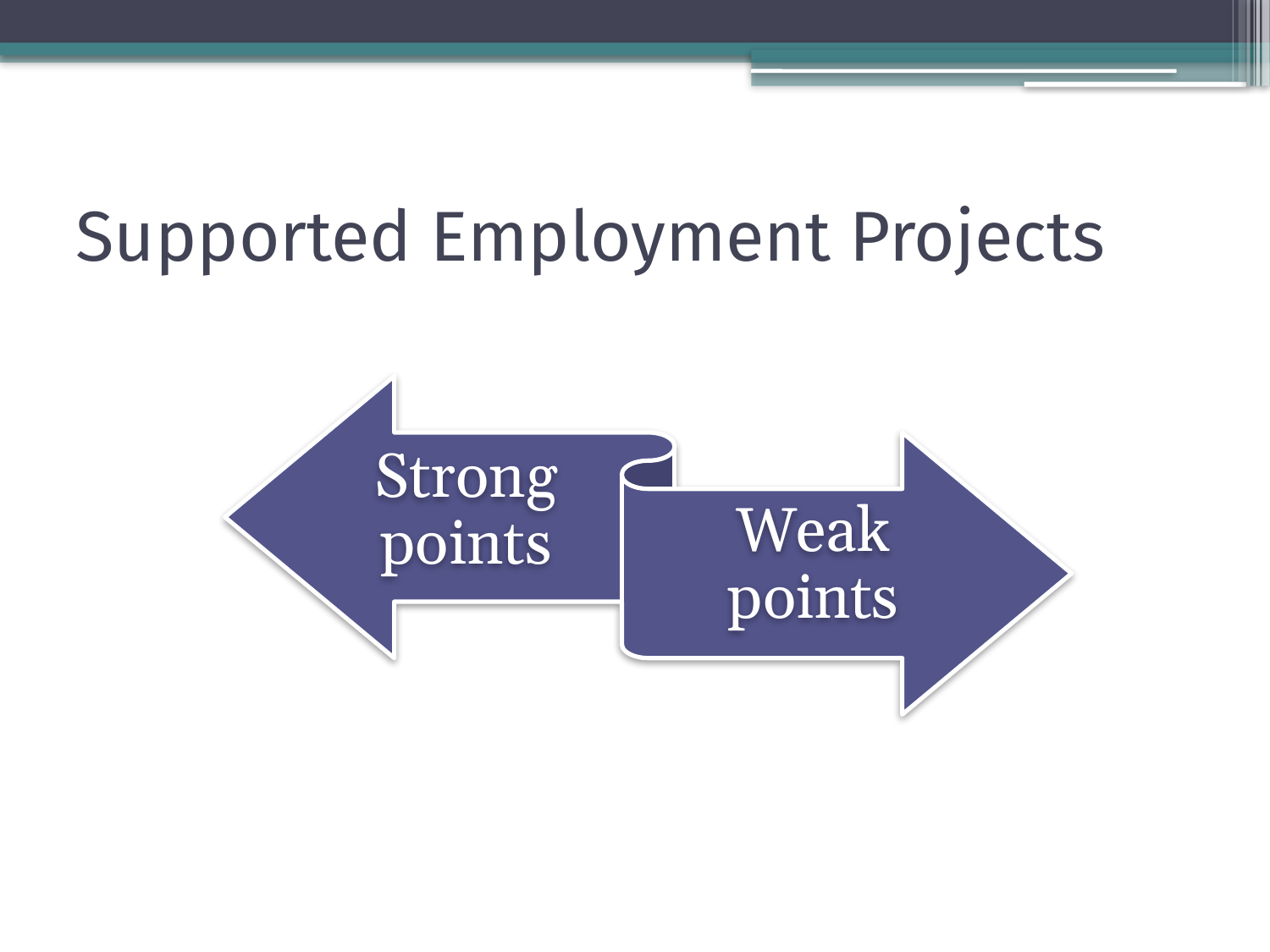

# Supported Employment Projects
Strong points
Weak points